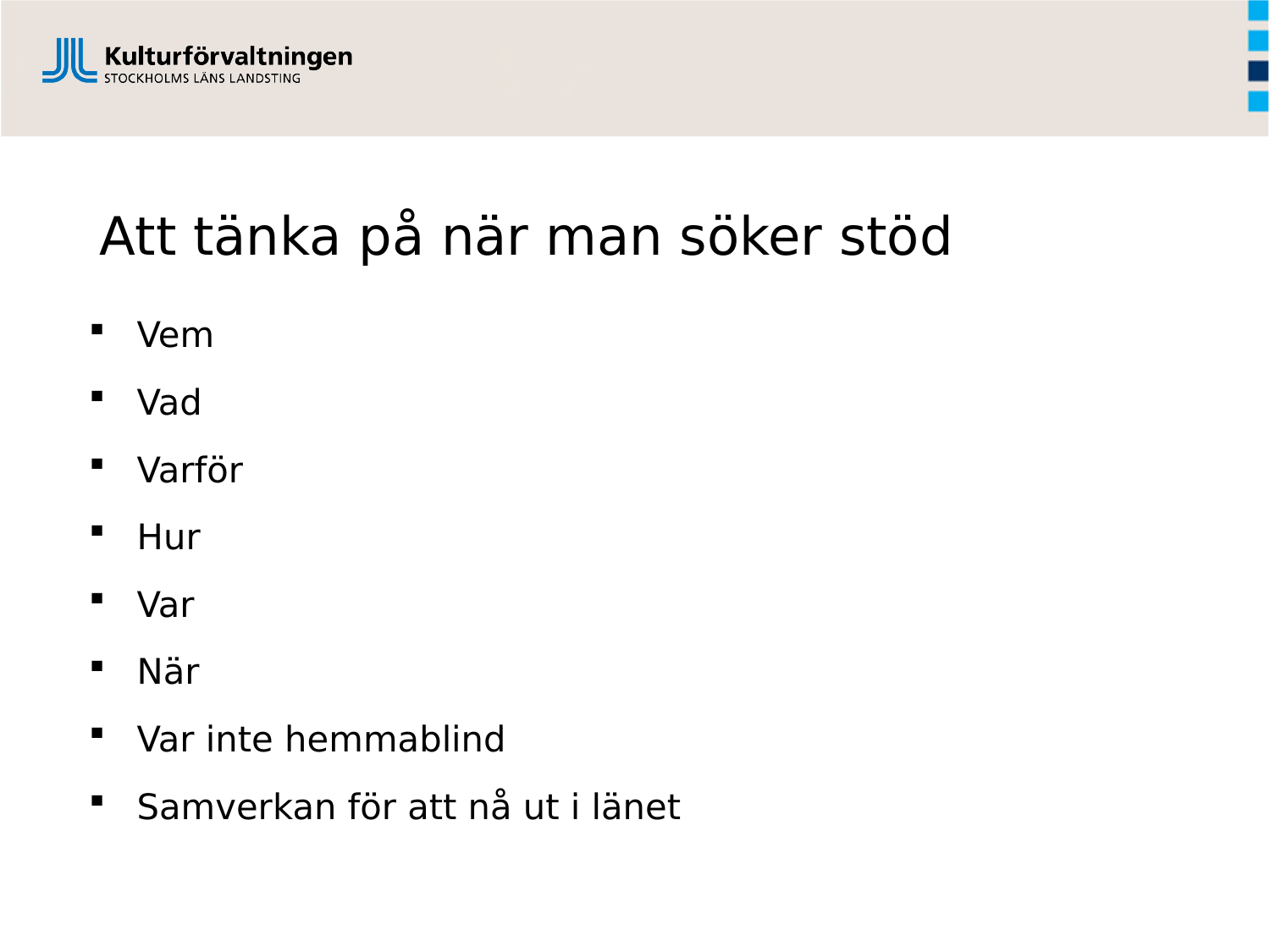

# Att tänka på när man söker stöd
Vem
Vad
Varför
Hur
Var
När
Var inte hemmablind
Samverkan för att nå ut i länet